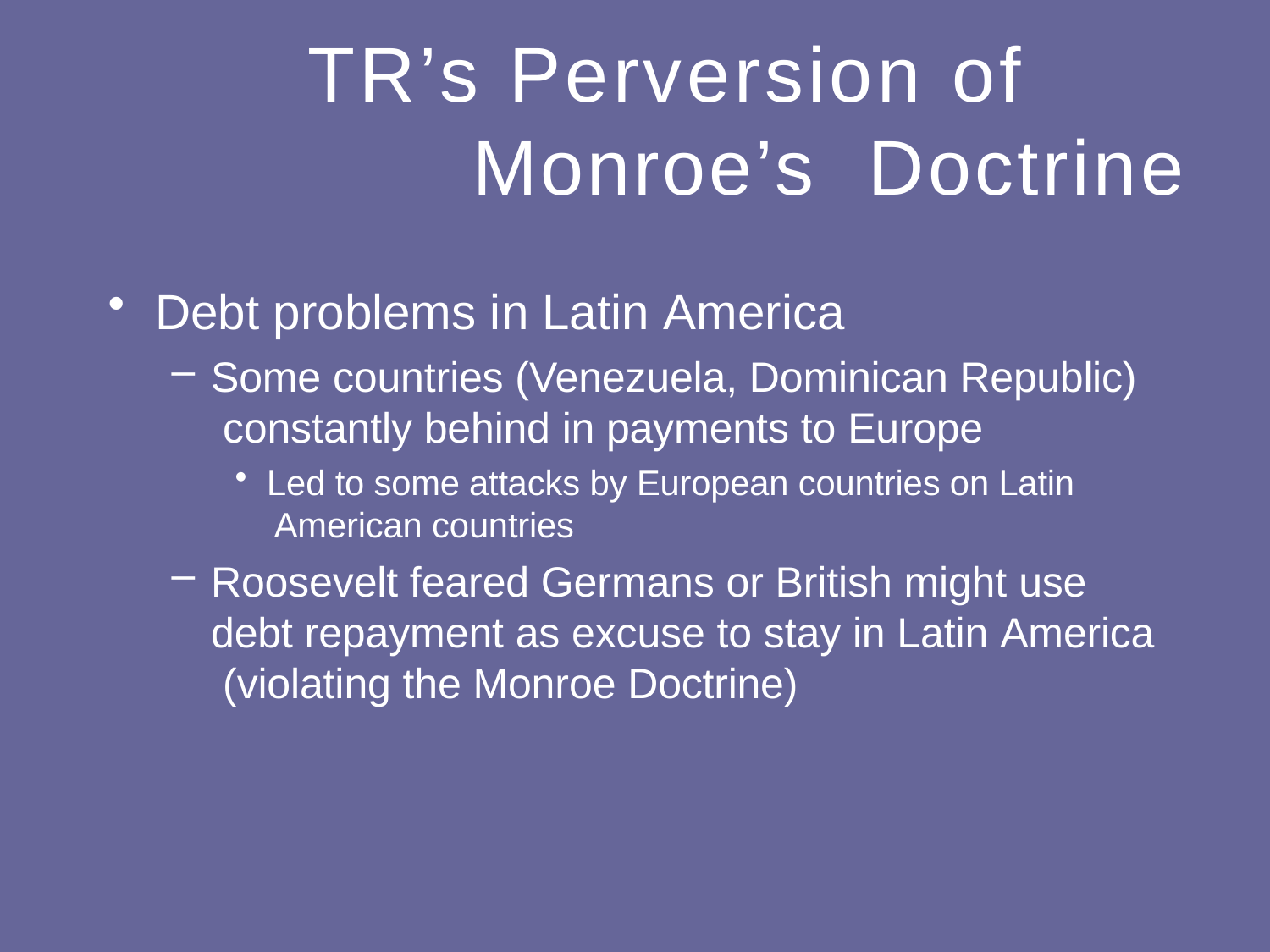

# TR’s Perversion of Monroe’s  Doctrine
Debt problems in Latin America
Some countries (Venezuela, Dominican Republic)  constantly behind in payments to Europe
Led to some attacks by European countries on Latin  American countries
Roosevelt feared Germans or British might use  debt repayment as excuse to stay in Latin America  (violating the Monroe Doctrine)